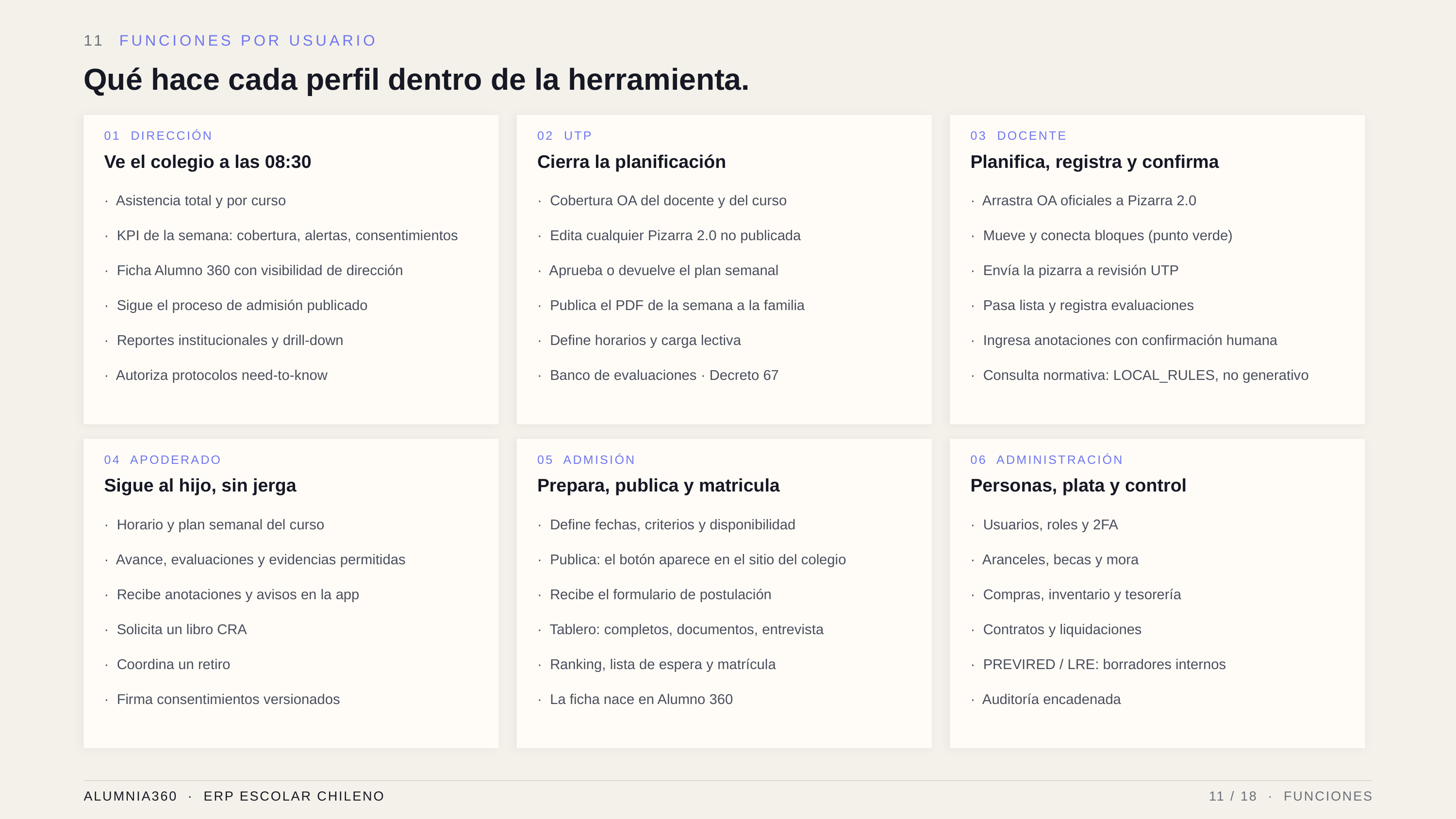

11  FUNCIONES POR USUARIO
Qué hace cada perfil dentro de la herramienta.

01  DIRECCIÓN
02  UTP
03  DOCENTE
Ve el colegio a las 08:30
Cierra la planificación
Planifica, registra y confirma
·  Asistencia total y por curso
·  Cobertura OA del docente y del curso
·  Arrastra OA oficiales a Pizarra 2.0
·  KPI de la semana: cobertura, alertas, consentimientos
·  Edita cualquier Pizarra 2.0 no publicada
·  Mueve y conecta bloques (punto verde)
·  Ficha Alumno 360 con visibilidad de dirección
·  Aprueba o devuelve el plan semanal
·  Envía la pizarra a revisión UTP
·  Sigue el proceso de admisión publicado
·  Publica el PDF de la semana a la familia
·  Pasa lista y registra evaluaciones
·  Reportes institucionales y drill-down
·  Define horarios y carga lectiva
·  Ingresa anotaciones con confirmación humana
·  Autoriza protocolos need-to-know
·  Banco de evaluaciones · Decreto 67
·  Consulta normativa: LOCAL_RULES, no generativo

04  APODERADO
05  ADMISIÓN
06  ADMINISTRACIÓN
Sigue al hijo, sin jerga
Prepara, publica y matricula
Personas, plata y control
·  Horario y plan semanal del curso
·  Define fechas, criterios y disponibilidad
·  Usuarios, roles y 2FA
·  Avance, evaluaciones y evidencias permitidas
·  Publica: el botón aparece en el sitio del colegio
·  Aranceles, becas y mora
·  Recibe anotaciones y avisos en la app
·  Recibe el formulario de postulación
·  Compras, inventario y tesorería
·  Solicita un libro CRA
·  Tablero: completos, documentos, entrevista
·  Contratos y liquidaciones
·  Coordina un retiro
·  Ranking, lista de espera y matrícula
·  PREVIRED / LRE: borradores internos
·  Firma consentimientos versionados
·  La ficha nace en Alumno 360
·  Auditoría encadenada

ALUMNIA360  ·  ERP ESCOLAR CHILENO
11 / 18  ·  FUNCIONES